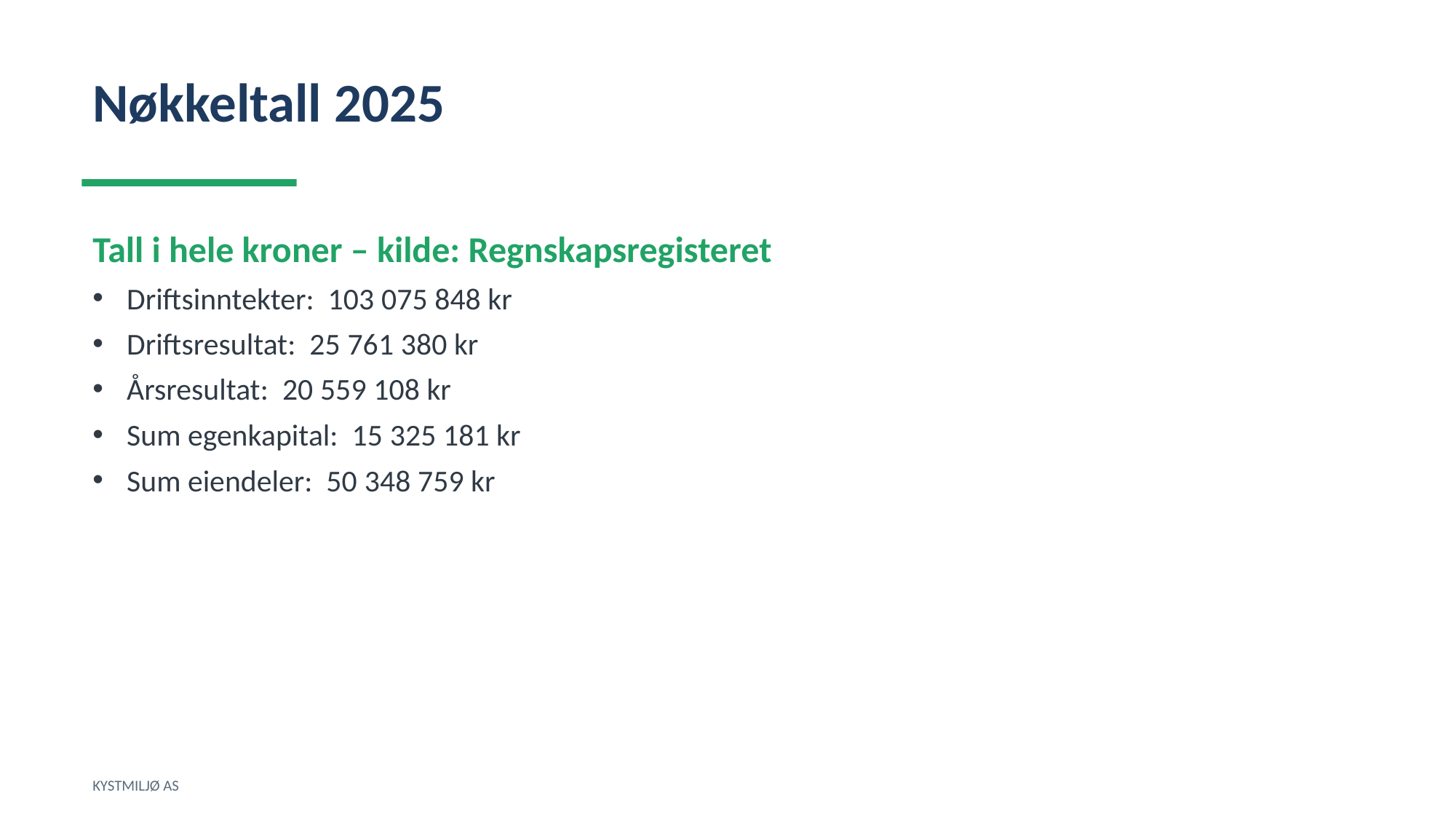

Nøkkeltall 2025

Tall i hele kroner – kilde: Regnskapsregisteret
Driftsinntekter:  103 075 848 kr
Driftsresultat:  25 761 380 kr
Årsresultat:  20 559 108 kr
Sum egenkapital:  15 325 181 kr
Sum eiendeler:  50 348 759 kr
KYSTMILJØ AS